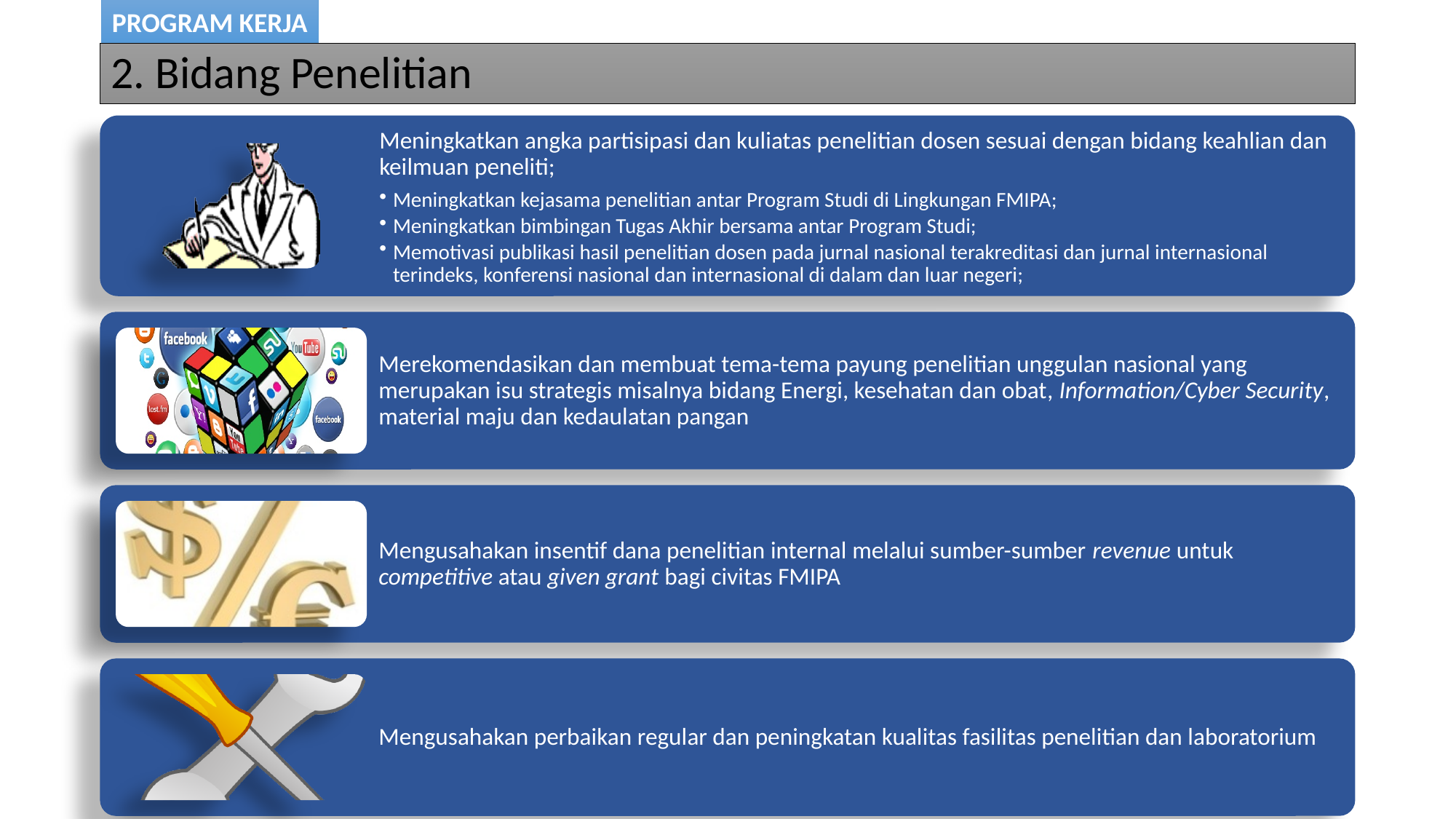

PROGRAM KERJA
# 2. Bidang Penelitian
Meningkatkan angka partisipasi dan kuliatas penelitian dosen sesuai dengan bidang keahlian dan keilmuan peneliti;
Meningkatkan kejasama penelitian antar Program Studi di Lingkungan FMIPA;
Meningkatkan bimbingan Tugas Akhir bersama antar Program Studi;
Memotivasi publikasi hasil penelitian dosen pada jurnal nasional terakreditasi dan jurnal internasional terindeks, konferensi nasional dan internasional di dalam dan luar negeri;
Merekomendasikan dan membuat tema-tema payung penelitian unggulan nasional yang merupakan isu strategis misalnya bidang Energi, kesehatan dan obat, Information/Cyber Security, material maju dan kedaulatan pangan
Mengusahakan insentif dana penelitian internal melalui sumber-sumber revenue untuk competitive atau given grant bagi civitas FMIPA
Mengusahakan perbaikan regular dan peningkatan kualitas fasilitas penelitian dan laboratorium